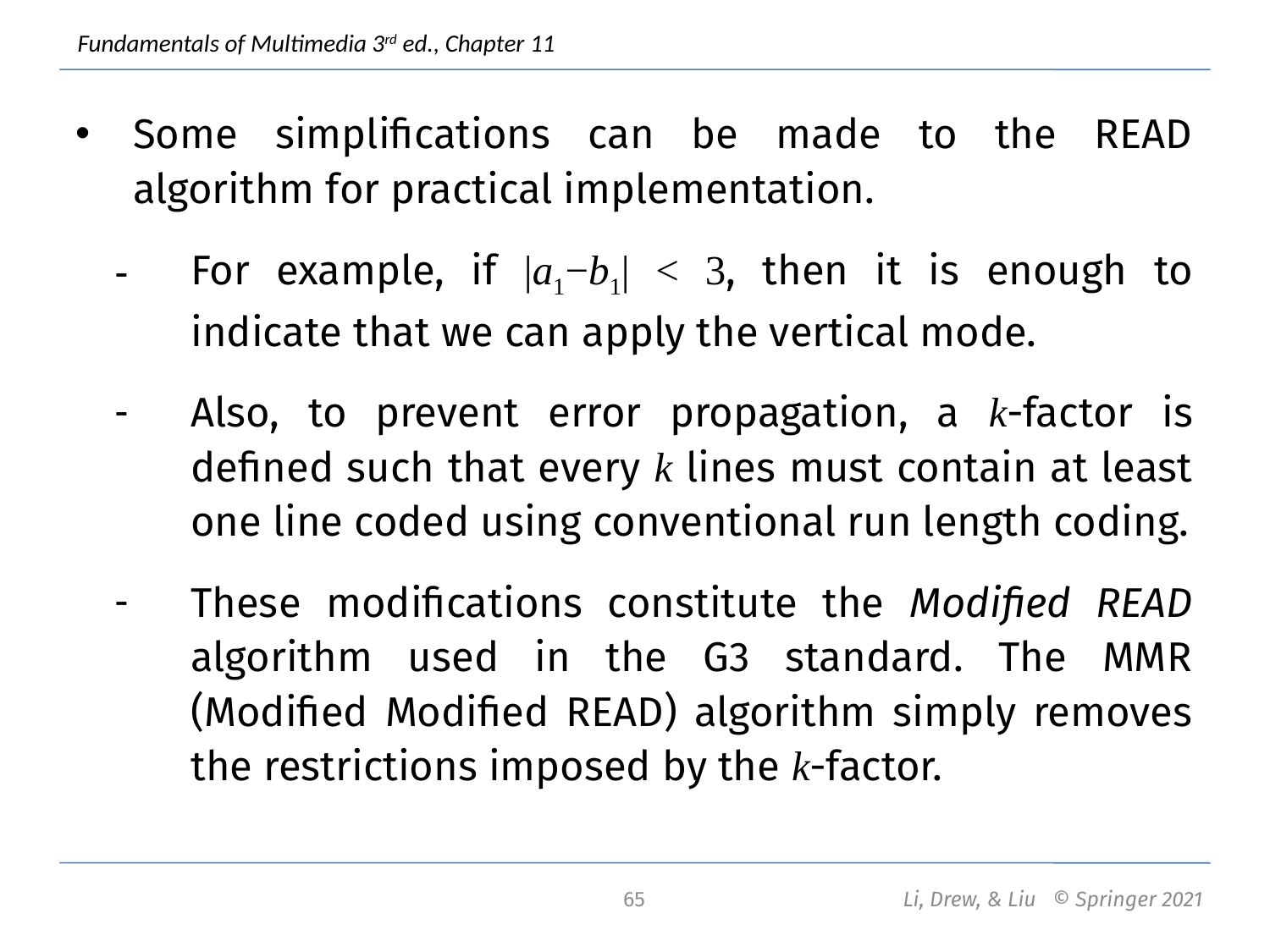

Some simplifications can be made to the READ algorithm for practical implementation.
For example, if |a1−b1| < 3, then it is enough to indicate that we can apply the vertical mode.
Also, to prevent error propagation, a k-factor is defined such that every k lines must contain at least one line coded using conventional run length coding.
These modifications constitute the Modified READ algorithm used in the G3 standard. The MMR (Modified Modified READ) algorithm simply removes the restrictions imposed by the k-factor.
65
Li, Drew, & Liu   © Springer 2021